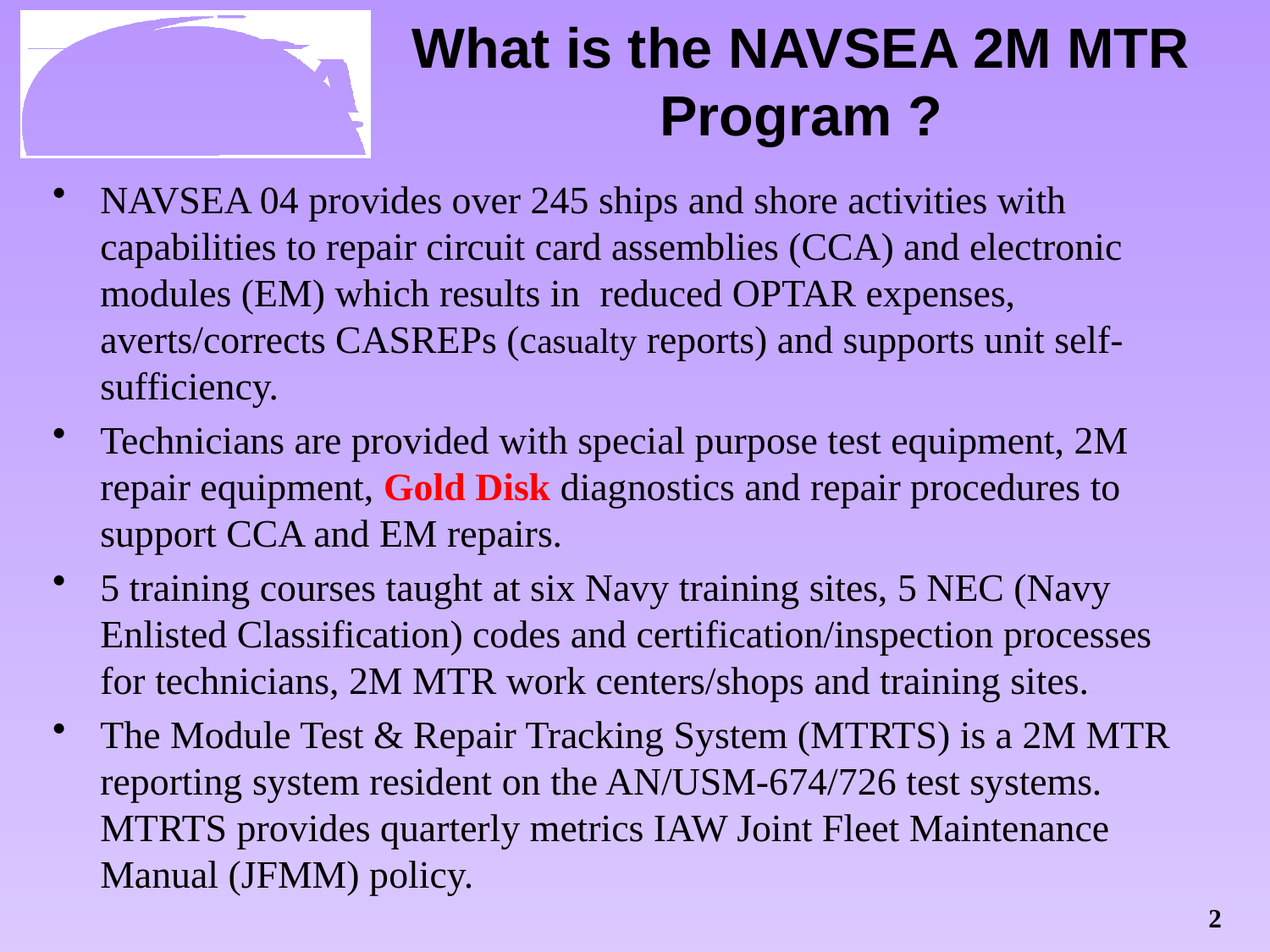

# What is the NAVSEA 2M MTR Program ?
NAVSEA 04 provides over 245 ships and shore activities with capabilities to repair circuit card assemblies (CCA) and electronic modules (EM) which results in  reduced OPTAR expenses,  averts/corrects CASREPs (casualty reports) and supports unit self-sufficiency.
Technicians are provided with special purpose test equipment, 2M repair equipment, Gold Disk diagnostics and repair procedures to support CCA and EM repairs.
5 training courses taught at six Navy training sites, 5 NEC (Navy Enlisted Classification) codes and certification/inspection processes for technicians, 2M MTR work centers/shops and training sites.
The Module Test & Repair Tracking System (MTRTS) is a 2M MTR reporting system resident on the AN/USM-674/726 test systems.  MTRTS provides quarterly metrics IAW Joint Fleet Maintenance Manual (JFMM) policy.
2